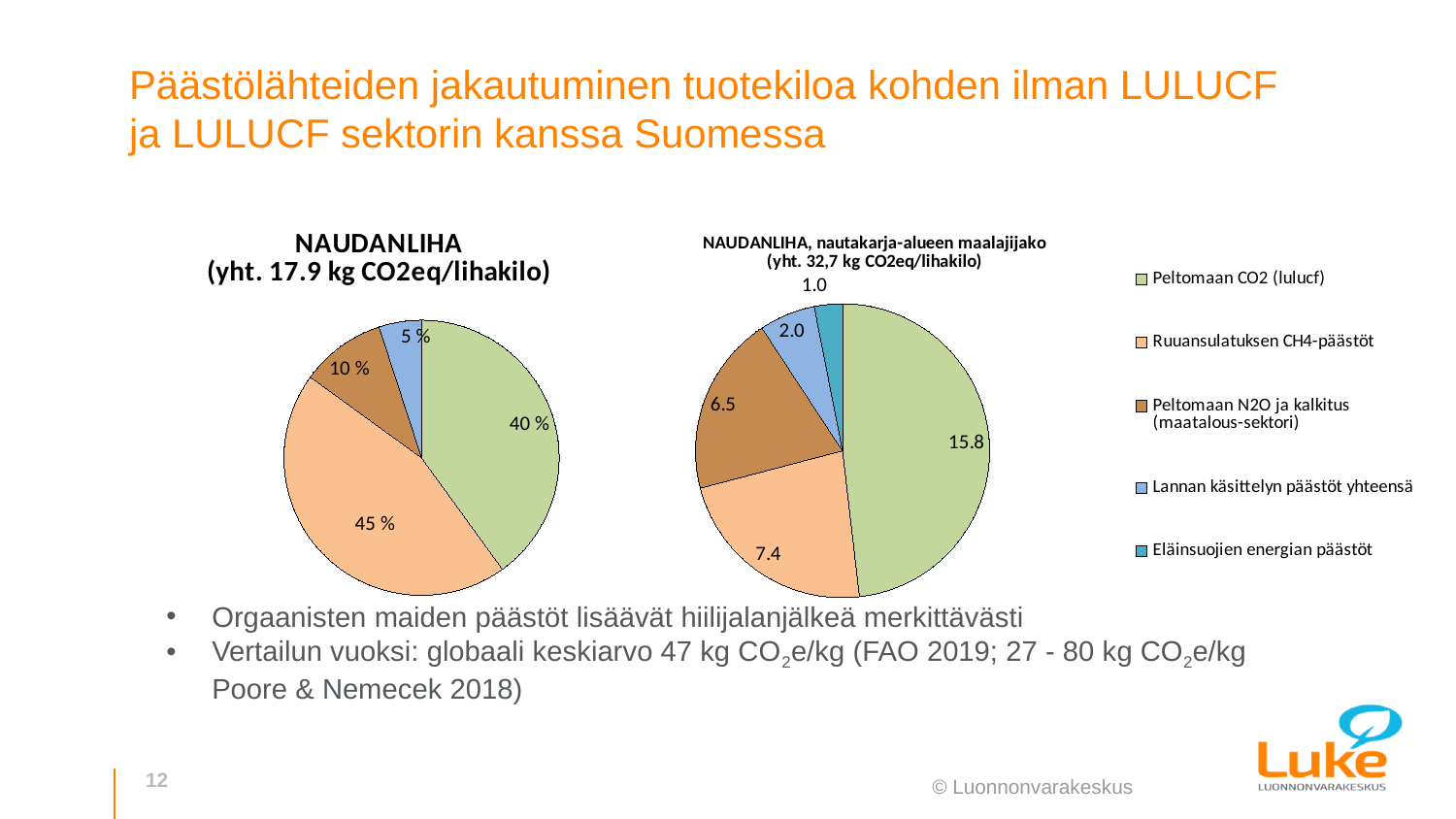

# Päästölähteiden jakautuminen tuotekiloa kohden ilman LULUCF ja LULUCF sektorin kanssa Suomessa

### Chart: NAUDANLIHA
(yht. 17.9 kg CO2eq/lihakilo)

| Category | CO2eq/liha kg |
|---|---|
| peltomaiden päästöt | 40.0 |
| märehtijän ruoansulatus | 45.0 |
| lannan käsittely | 10.0 |
| tilan energiankäyttö | 5.0 |

### Chart: NAUDANLIHA, nautakarja-alueen maalajijako
(yht. 32,7 kg CO2eq/lihakilo)

| Category | kgCO2-ekv/kg naudanlihaa |
|---|---|
| Peltomaan CO2 (lulucf) | 15.75883074018127 |
| Ruuansulatuksen CH4-päästöt | 7.44 |
| Peltomaan N2O ja kalkitus (maatalous-sektori) | 6.5 |
| Lannan käsittelyn päästöt yhteensä | 2.01 |
| Eläinsuojien energian päästöt | 1.01 |
Orgaanisten maiden päästöt lisäävät hiilijalanjälkeä merkittävästi
Vertailun vuoksi: globaali keskiarvo 47 kg CO2e/kg (FAO 2019; 27 - 80 kg CO2e/kg Poore & Nemecek 2018)
12